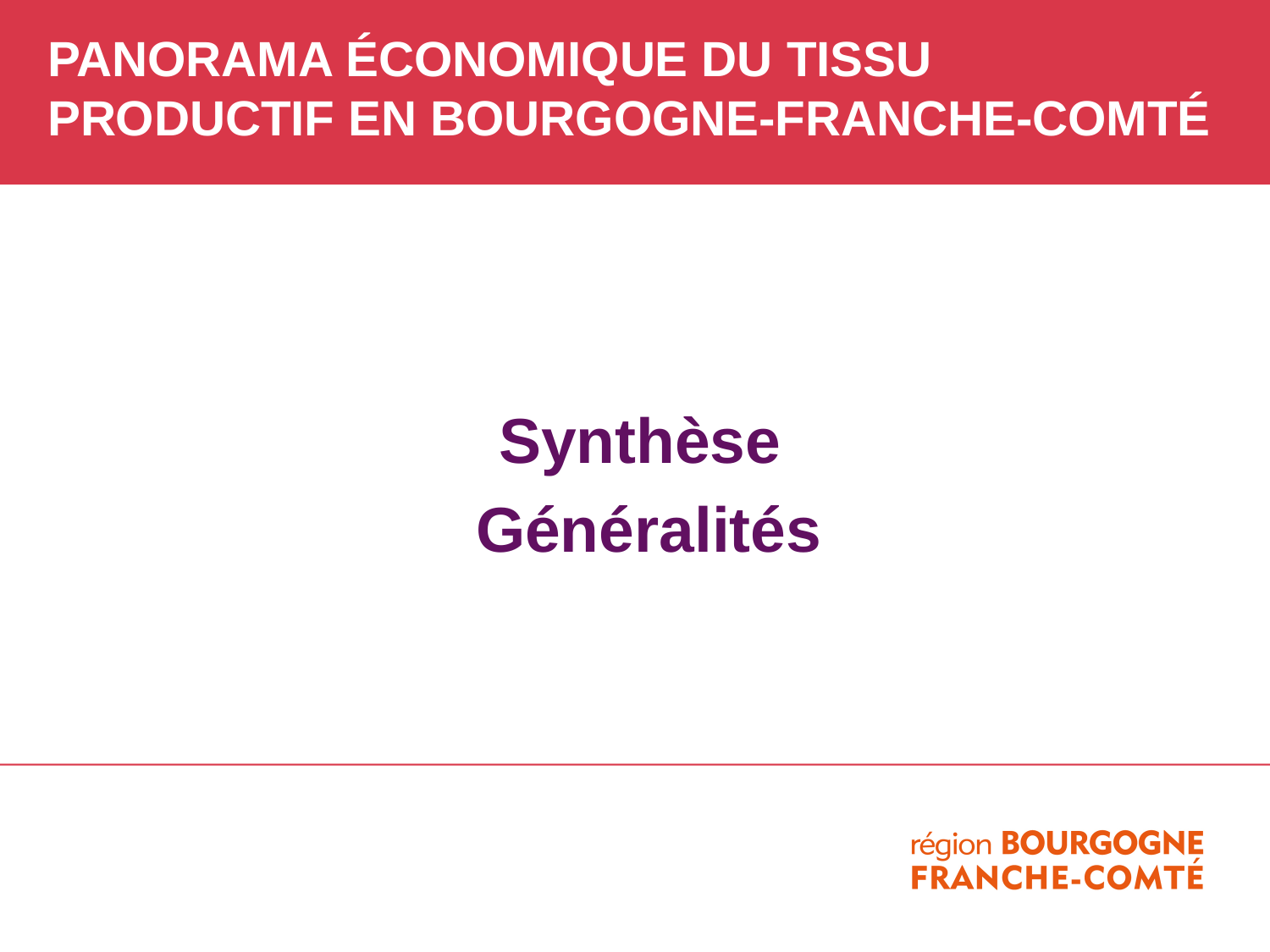

PANORAMA ÉCONOMIQUE DU TISSU PRODUCTIF EN BOURGOGNE-FRANCHE-COMTÉ

Synthèse
Généralités